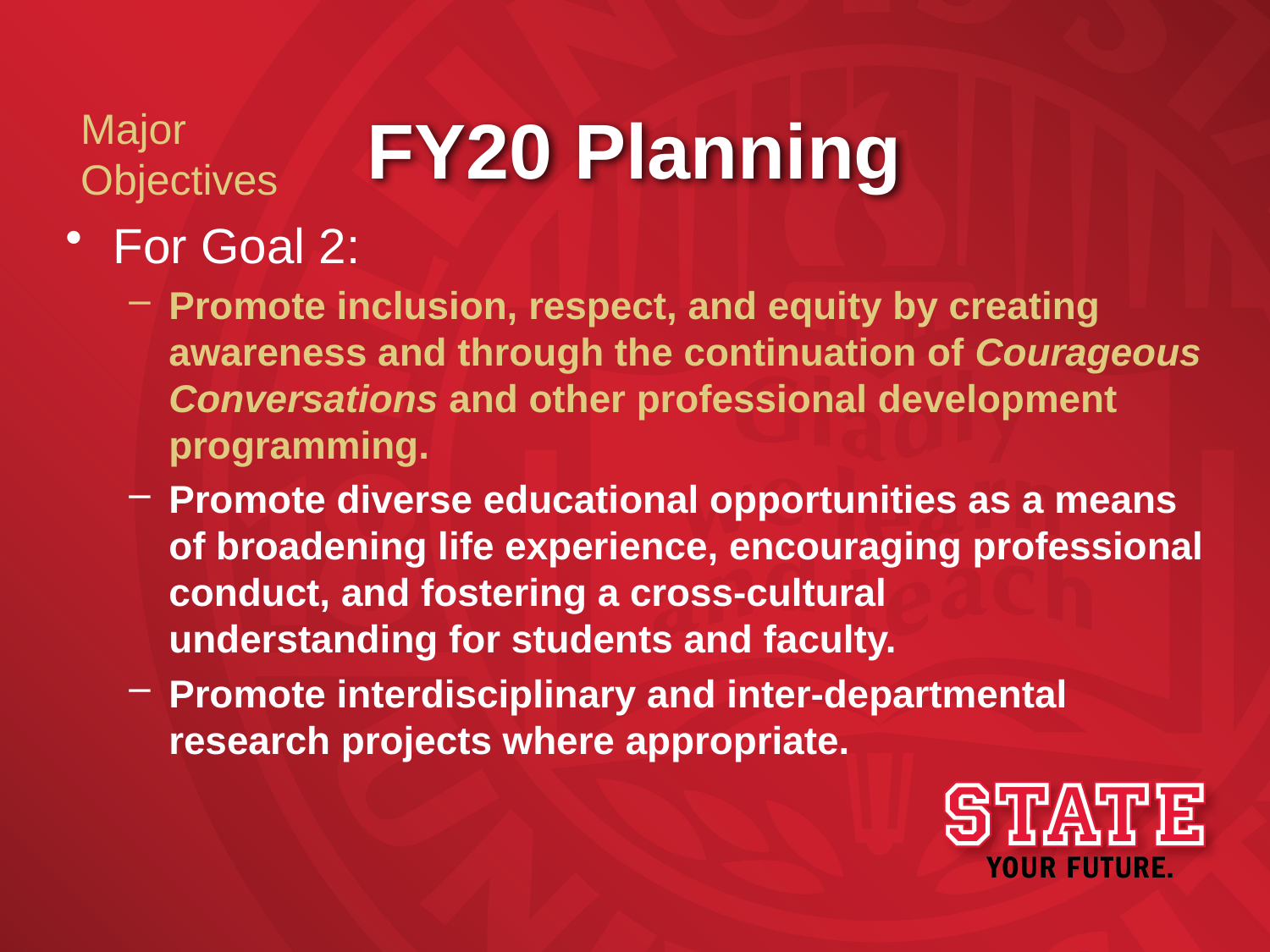

# FY20 Planning
Major
Objectives
For Goal 2:
Promote inclusion, respect, and equity by creating awareness and through the continuation of Courageous Conversations and other professional development programming.
Promote diverse educational opportunities as a means of broadening life experience, encouraging professional conduct, and fostering a cross-cultural                   understanding for students and faculty.
Promote interdisciplinary and inter-departmental research projects where appropriate.